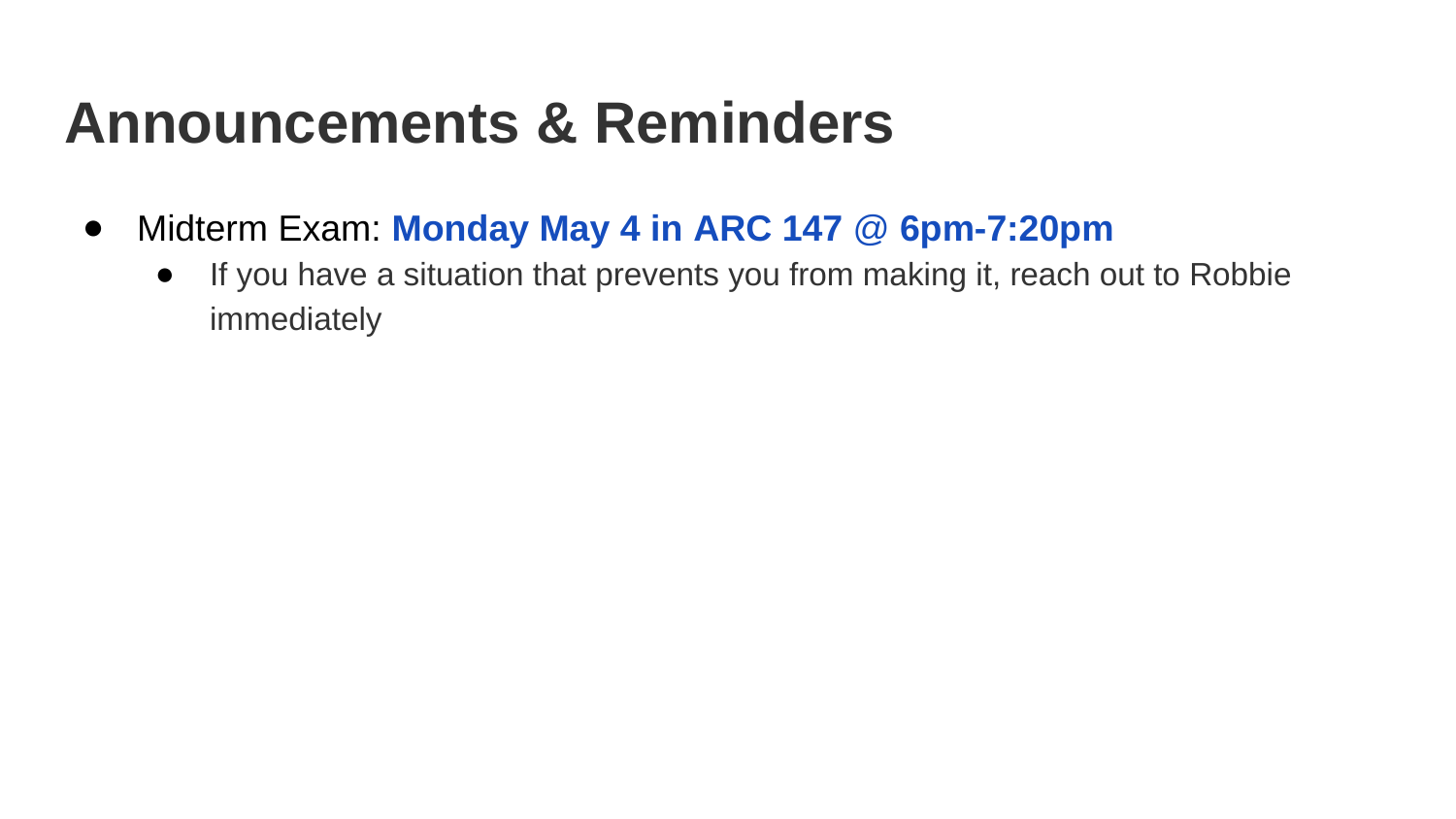

# Announcements & Reminders
Midterm Exam: Monday May 4 in ARC 147 @ 6pm-7:20pm
If you have a situation that prevents you from making it, reach out to Robbie immediately